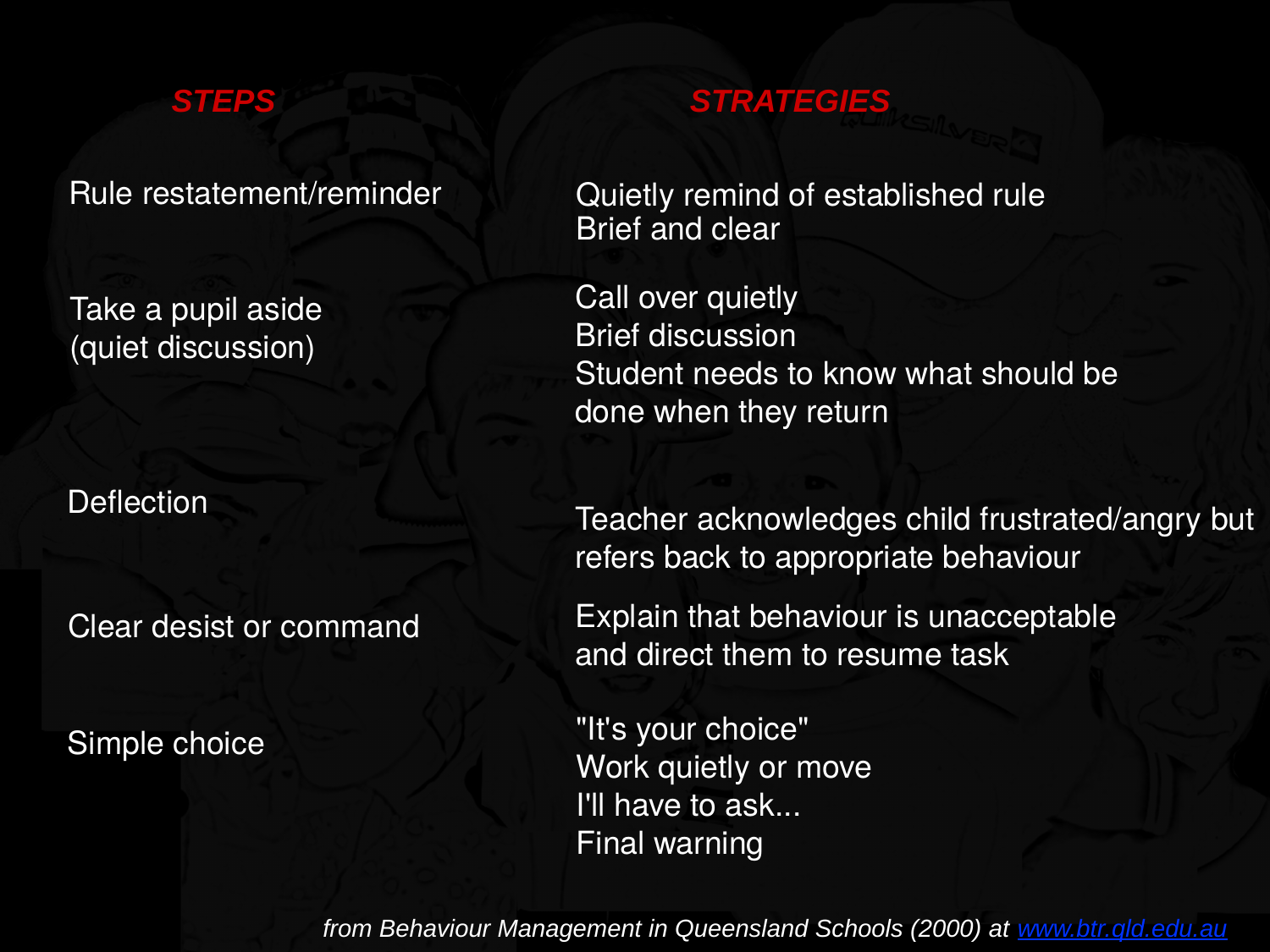

STEPS
STRATEGIES
Rule restatement/reminder
Quietly remind of established rule
Brief and clear
Call over quietly
Brief discussion
Student needs to know what should be done when they return
Take a pupil aside
(quiet discussion)
Deflection
Teacher acknowledges child frustrated/angry but refers back to appropriate behaviour
Explain that behaviour is unacceptable and direct them to resume task
Clear desist or command
"It's your choice"
Work quietly or move
I'll have to ask...
Final warning
Simple choice
from Behaviour Management in Queensland Schools (2000) at www.btr.qld.edu.au